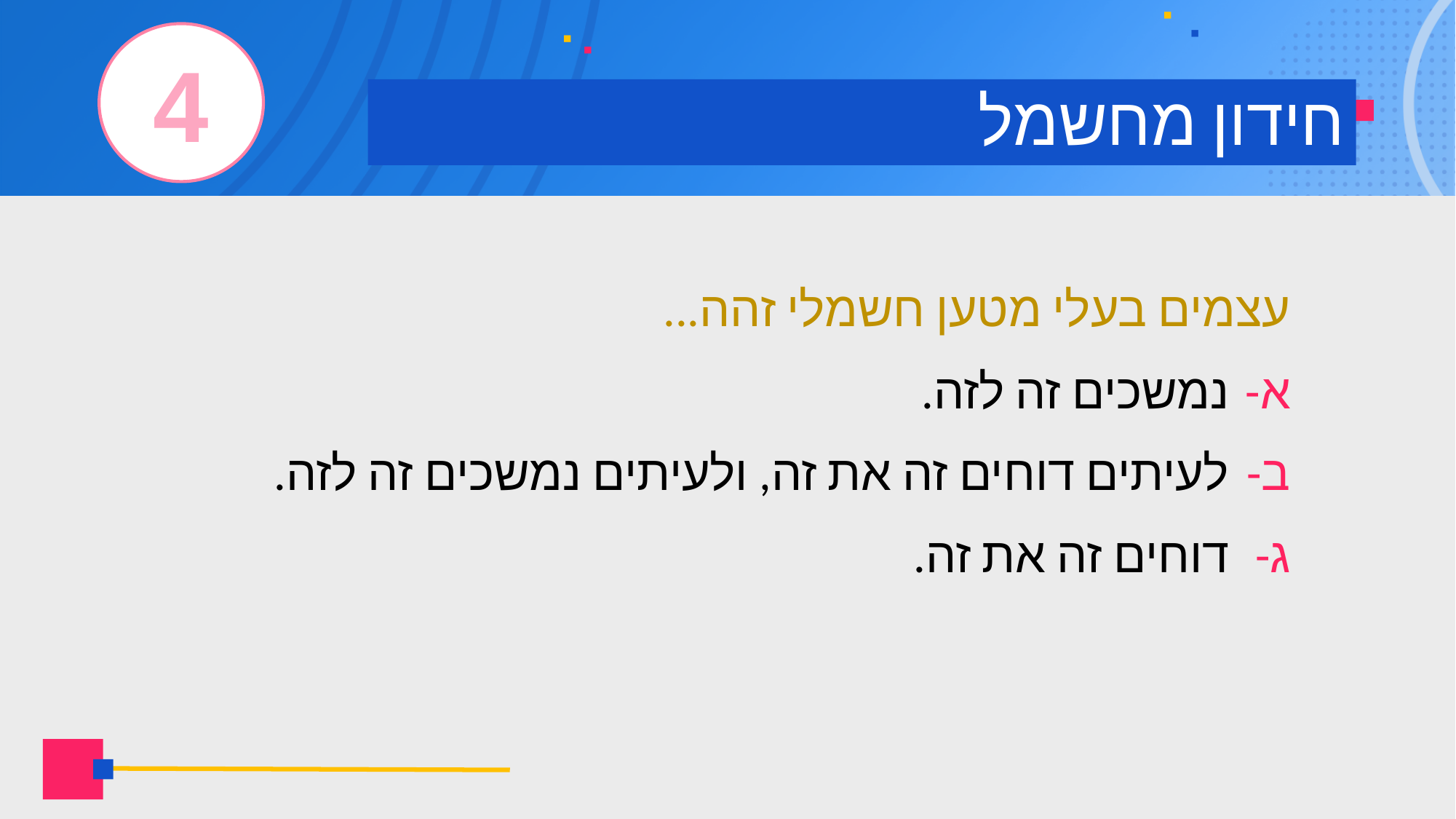

4
# חידון מחשמל
עצמים בעלי מטען חשמלי זהה...
נמשכים זה לזה.
לעיתים דוחים זה את זה, ולעיתים נמשכים זה לזה.
דוחים זה את זה.